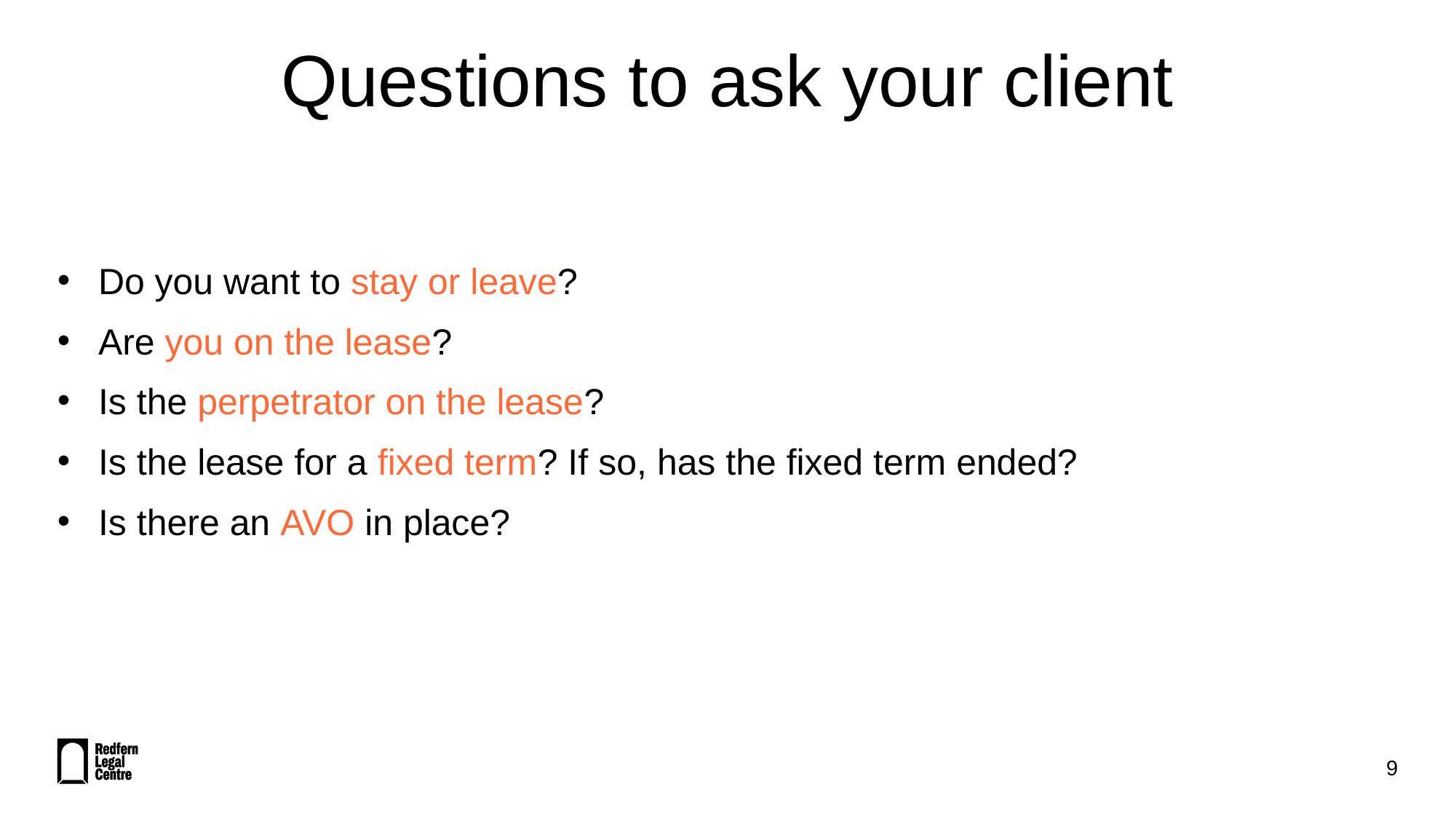

# Questions to ask your client
Do you want to stay or leave?
Are you on the lease?
Is the perpetrator on the lease?
Is the lease for a fixed term? If so, has the fixed term ended?
Is there an AVO in place?

9